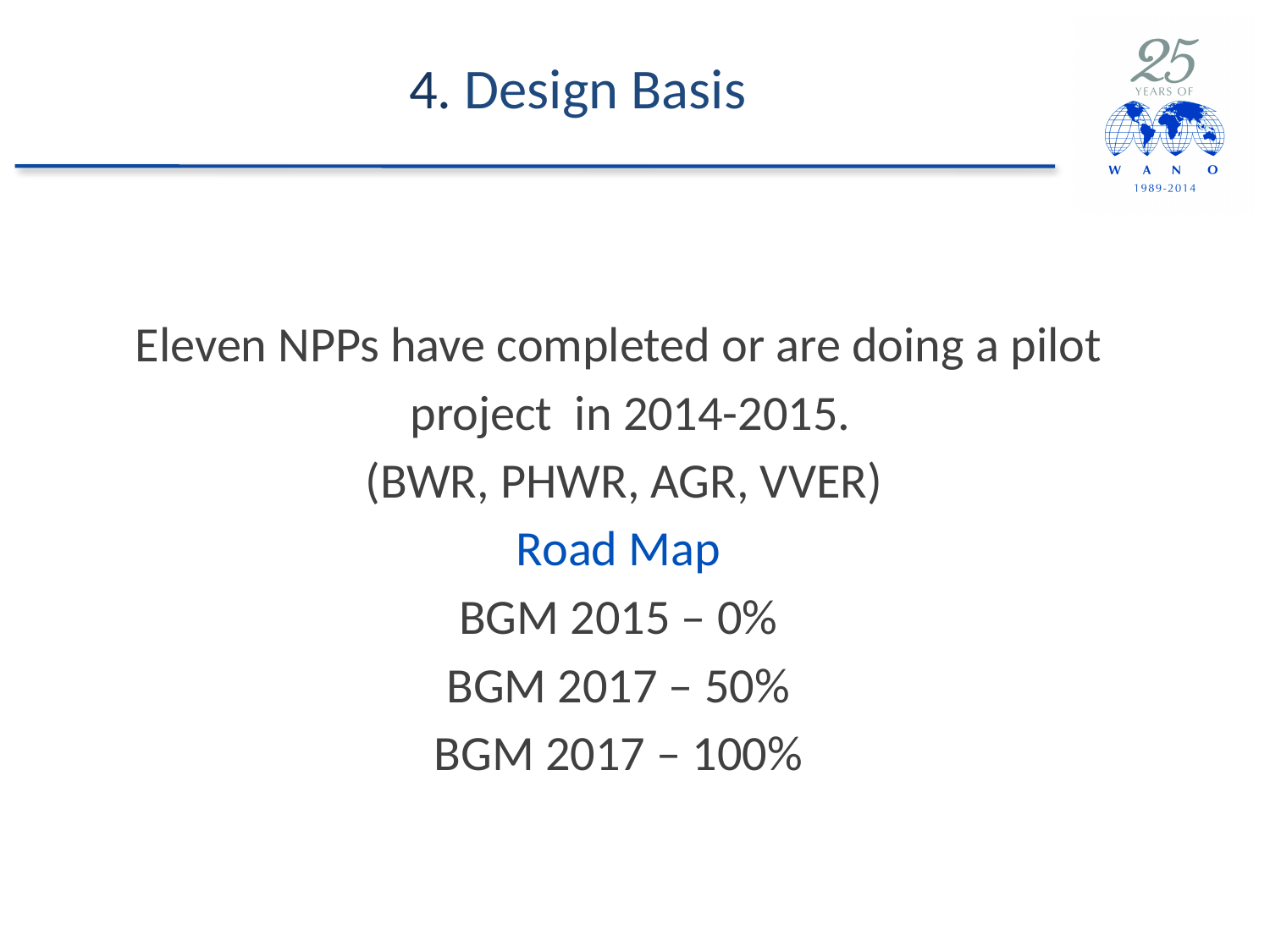

# 4. Design Basis

Eleven NPPs have completed or are doing a pilot project  in 2014-2015.
 (BWR, PHWR, AGR, VVER)
Road Map
BGM 2015 – 0%
BGM 2017 – 50%
BGM 2017 – 100%